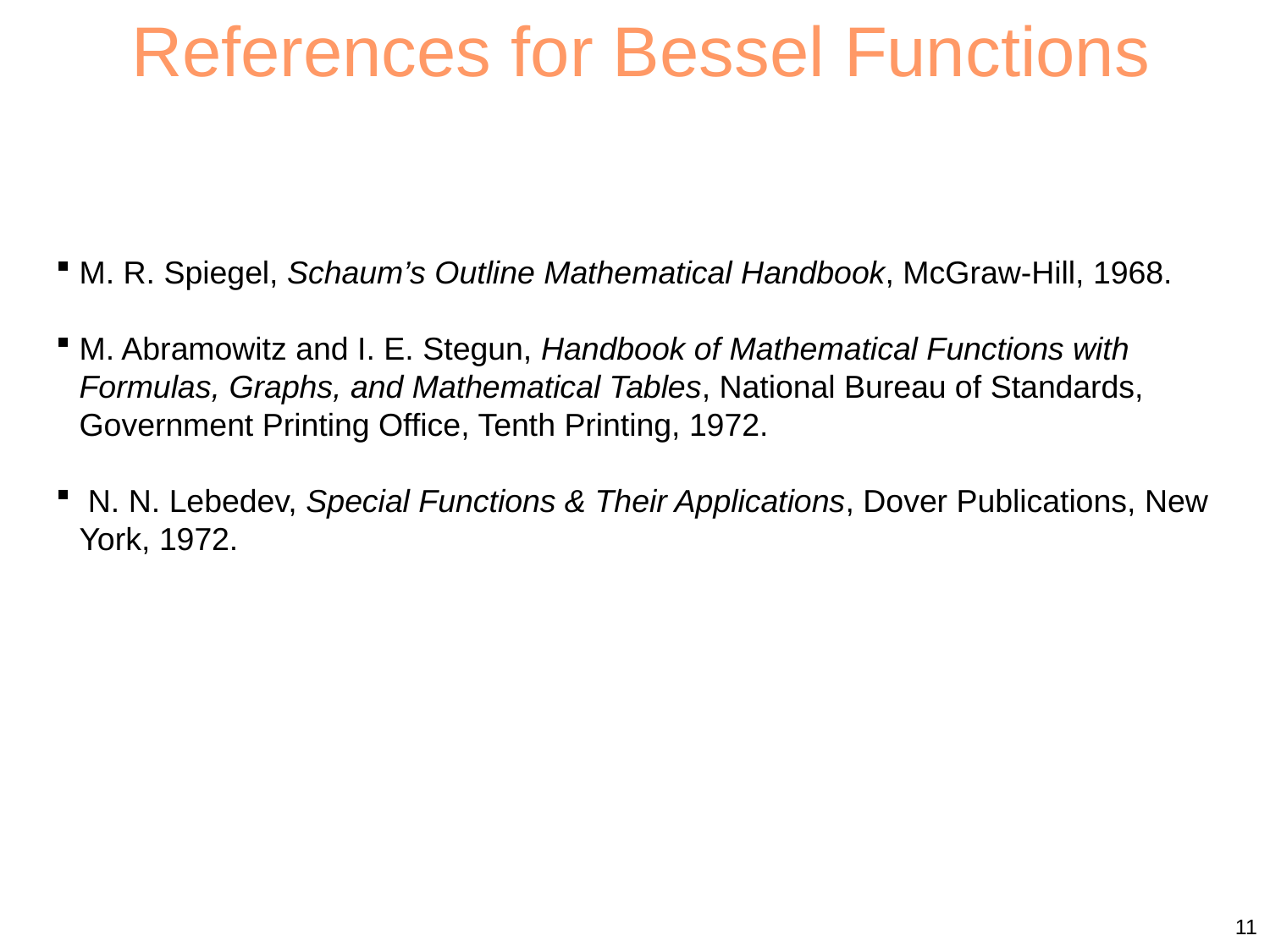

References for Bessel Functions
M. R. Spiegel, Schaum’s Outline Mathematical Handbook, McGraw-Hill, 1968.

M. Abramowitz and I. E. Stegun, Handbook of Mathematical Functions with Formulas, Graphs, and Mathematical Tables, National Bureau of Standards,  Government Printing Office, Tenth Printing, 1972.

 N. N. Lebedev, Special Functions & Their Applications, Dover Publications, New York, 1972.
11